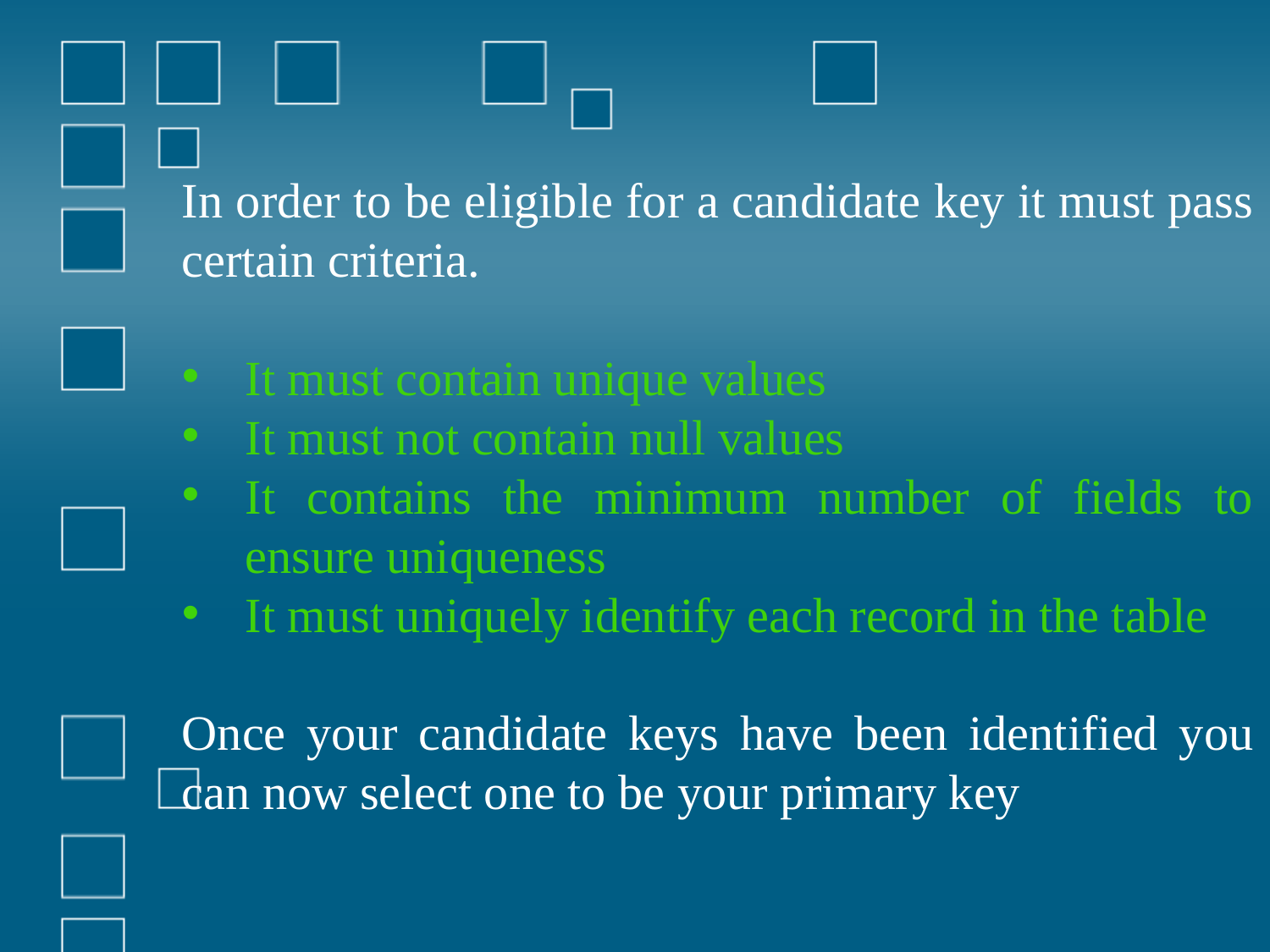

In order to be eligible for a candidate key it must pass certain criteria.

It must contain unique values
It must not contain null values
It contains the minimum number of fields to ensure uniqueness
It must uniquely identify each record in the table

Once your candidate keys have been identified you can now select one to be your primary key